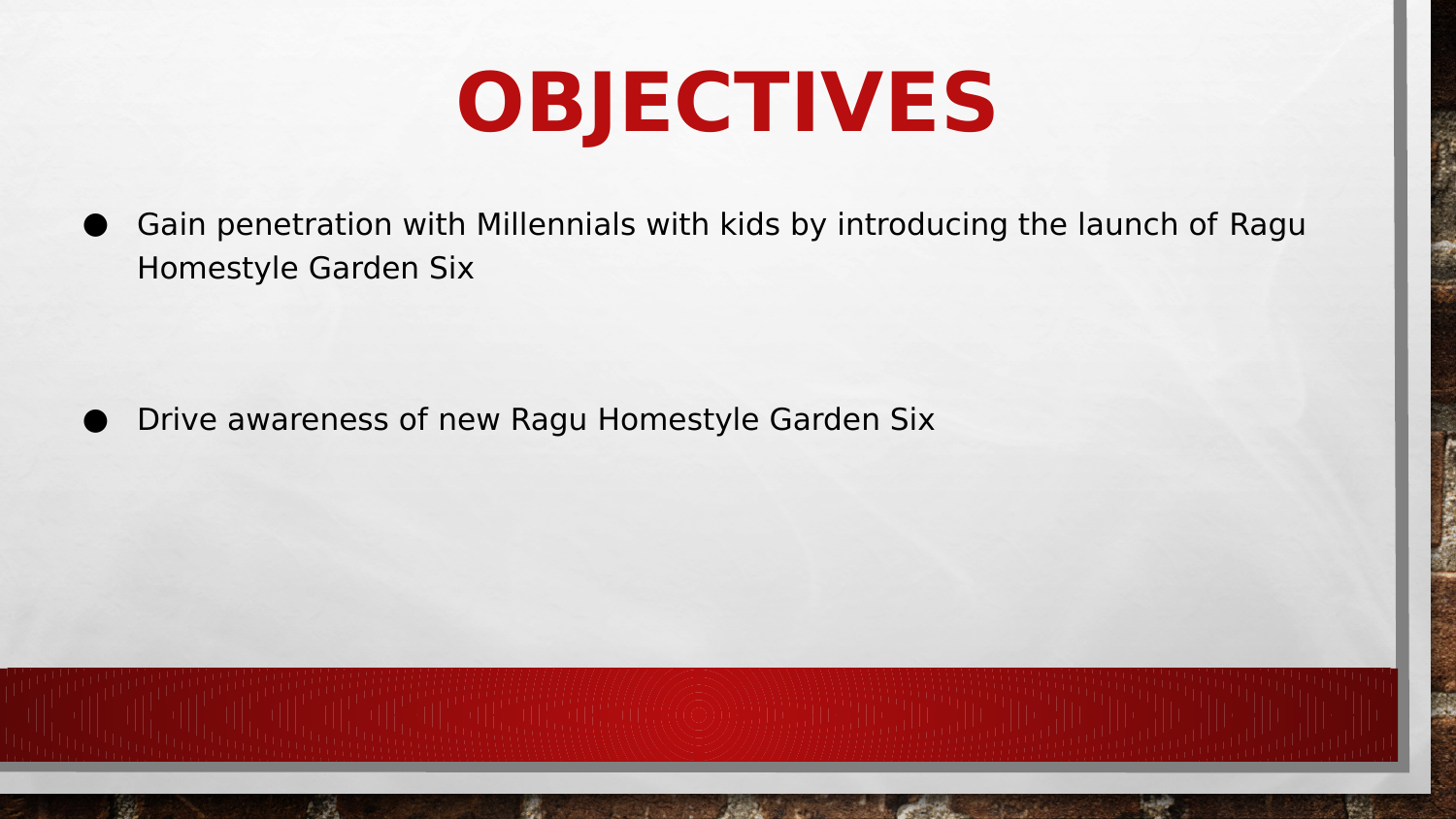

# Objectives
Gain penetration with Millennials with kids by introducing the launch of Ragu Homestyle Garden Six

Drive awareness of new Ragu Homestyle Garden Six